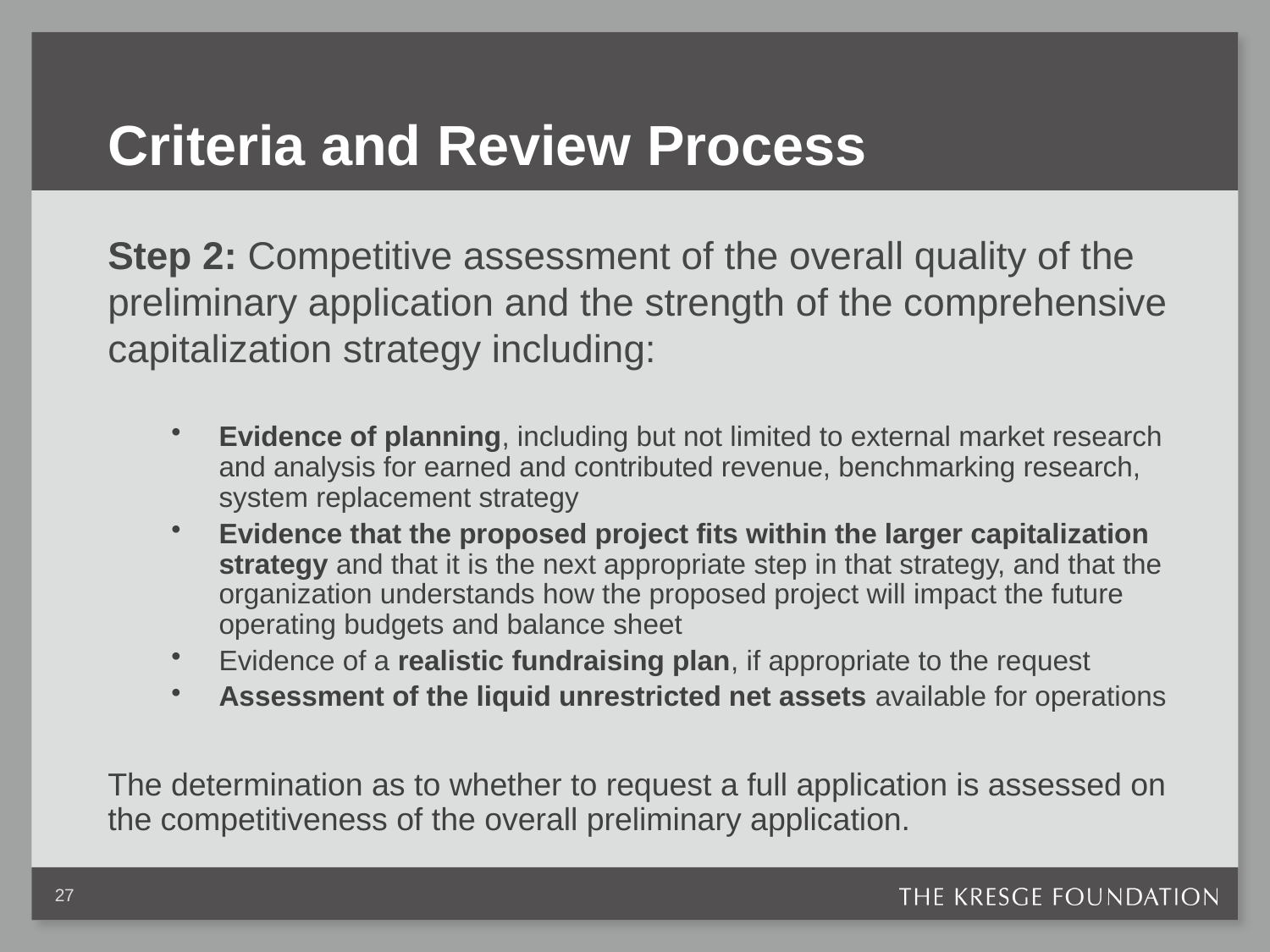

# Criteria and Review Process
Step 2: Competitive assessment of the overall quality of the preliminary application and the strength of the comprehensive capitalization strategy including:

Evidence of planning, including but not limited to external market research and analysis for earned and contributed revenue, benchmarking research, system replacement strategy
Evidence that the proposed project fits within the larger capitalization strategy and that it is the next appropriate step in that strategy, and that the organization understands how the proposed project will impact the future operating budgets and balance sheet
Evidence of a realistic fundraising plan, if appropriate to the request
Assessment of the liquid unrestricted net assets available for operations

The determination as to whether to request a full application is assessed on the competitiveness of the overall preliminary application.

27